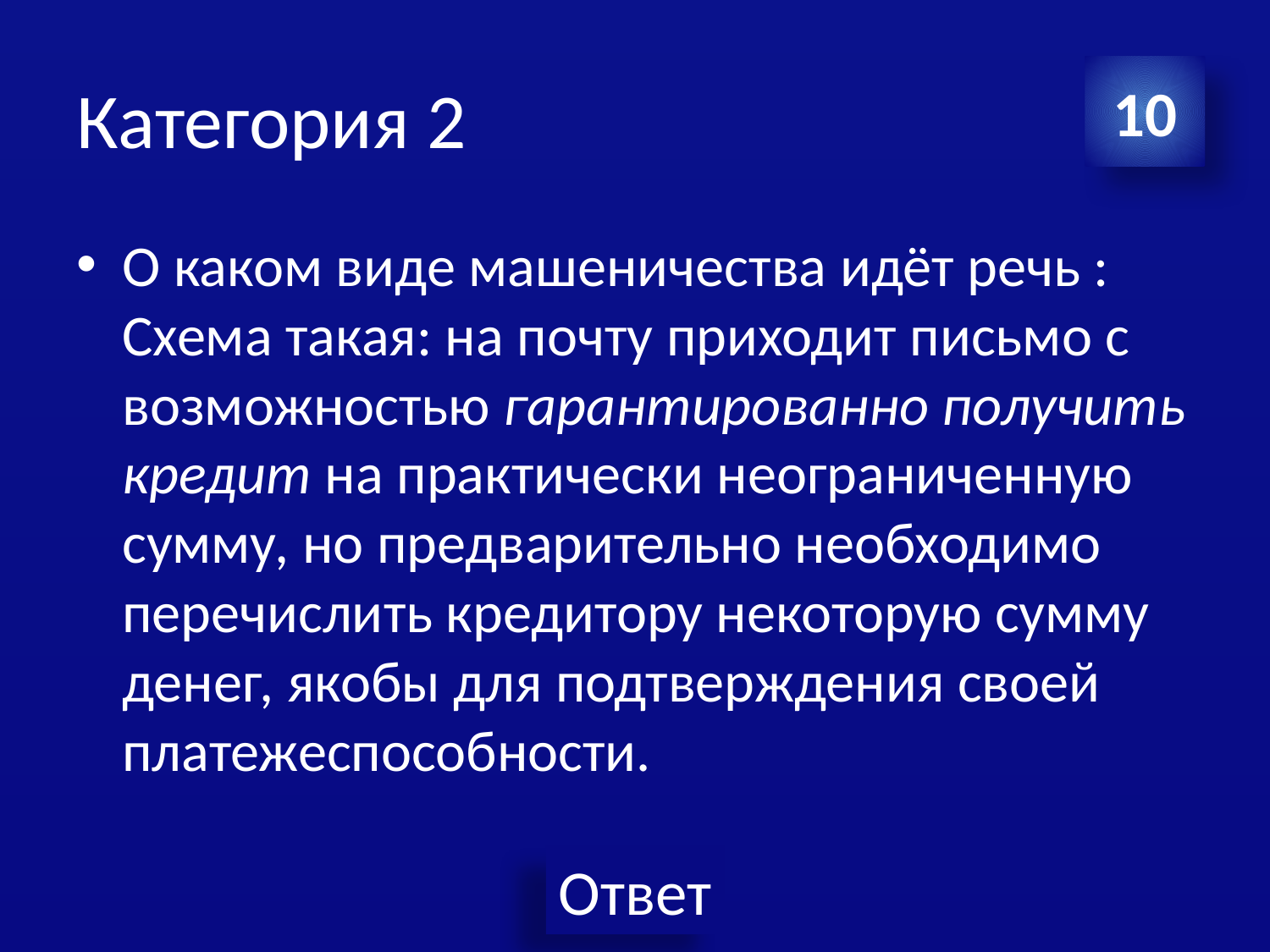

# Категория 2
10
О каком виде машеничества идёт речь : Схема такая: на почту приходит письмо с возможностью гарантированно получить кредит на практически неограниченную сумму, но предварительно необходимо перечислить кредитору некоторую сумму денег, якобы для подтверждения своей платежеспособности.